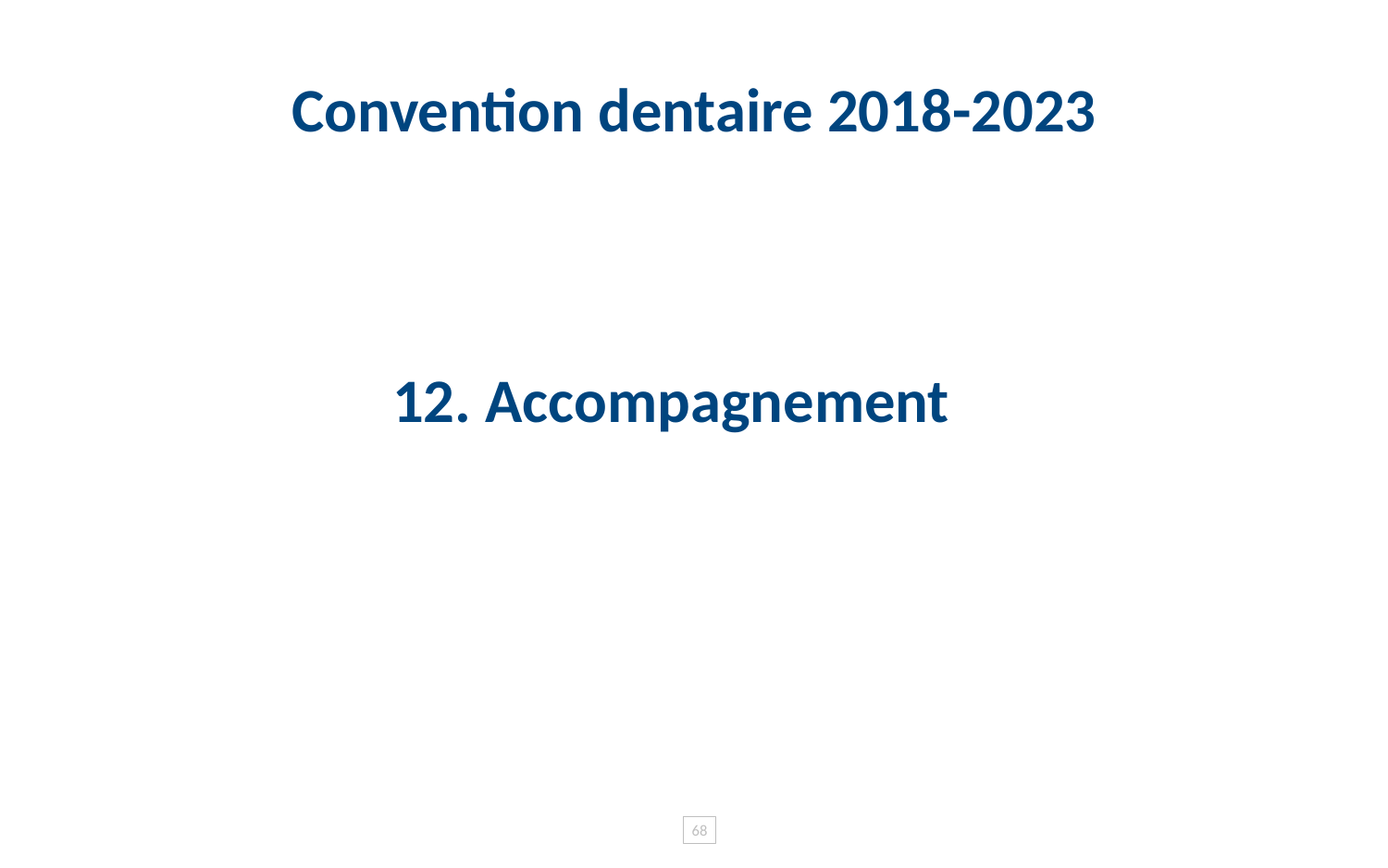

# Convention dentaire 2018-2023

12. Accompagnement

68